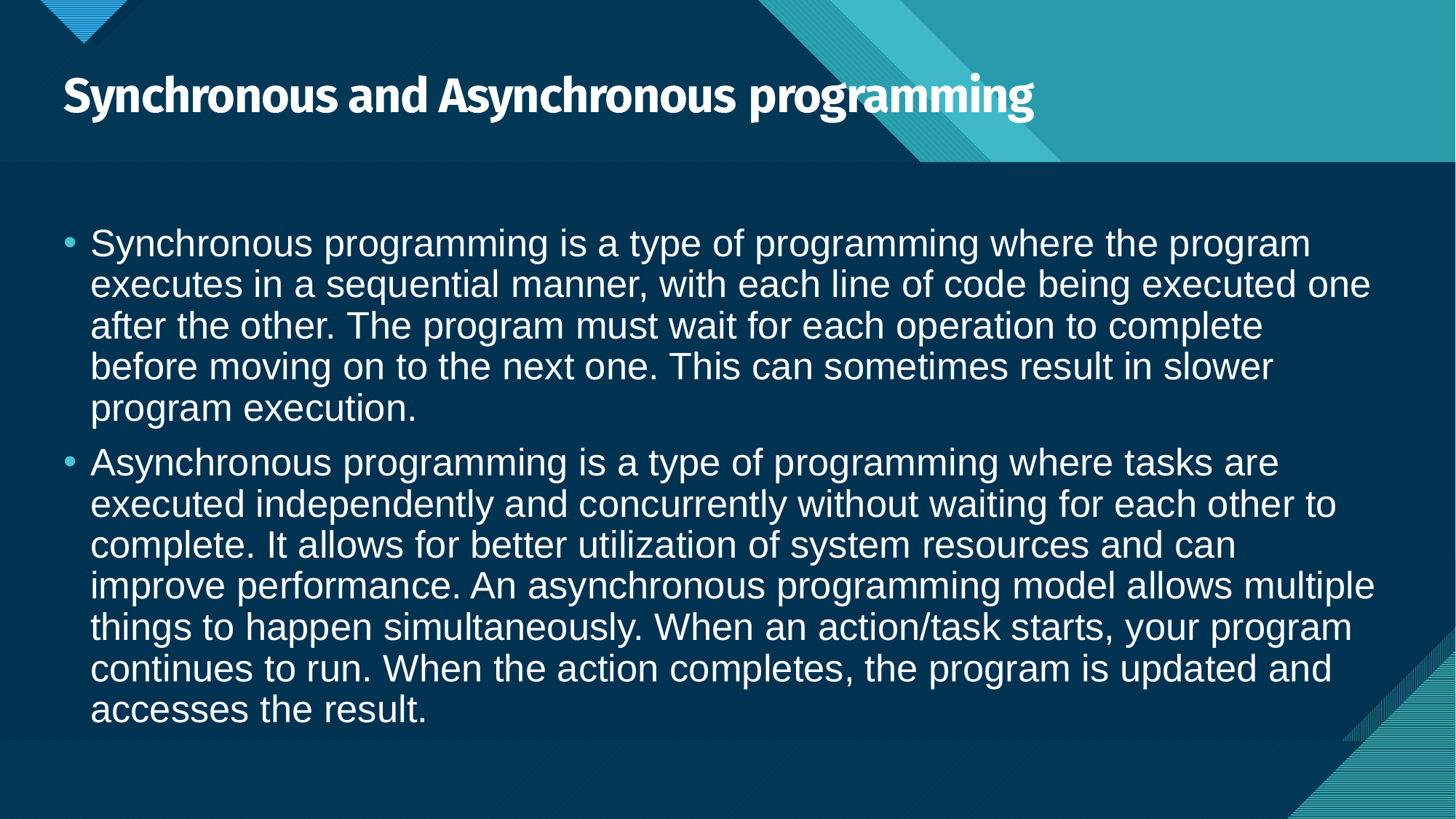

# Synchronous and Asynchronous programming
Synchronous programming is a type of programming where the program executes in a sequential manner, with each line of code being executed one after the other. The program must wait for each operation to complete before moving on to the next one. This can sometimes result in slower program execution.
Asynchronous programming is a type of programming where tasks are executed independently and concurrently without waiting for each other to complete. It allows for better utilization of system resources and can improve performance. An asynchronous programming model allows multiple things to happen simultaneously. When an action/task starts, your program continues to run. When the action completes, the program is updated and accesses the result.